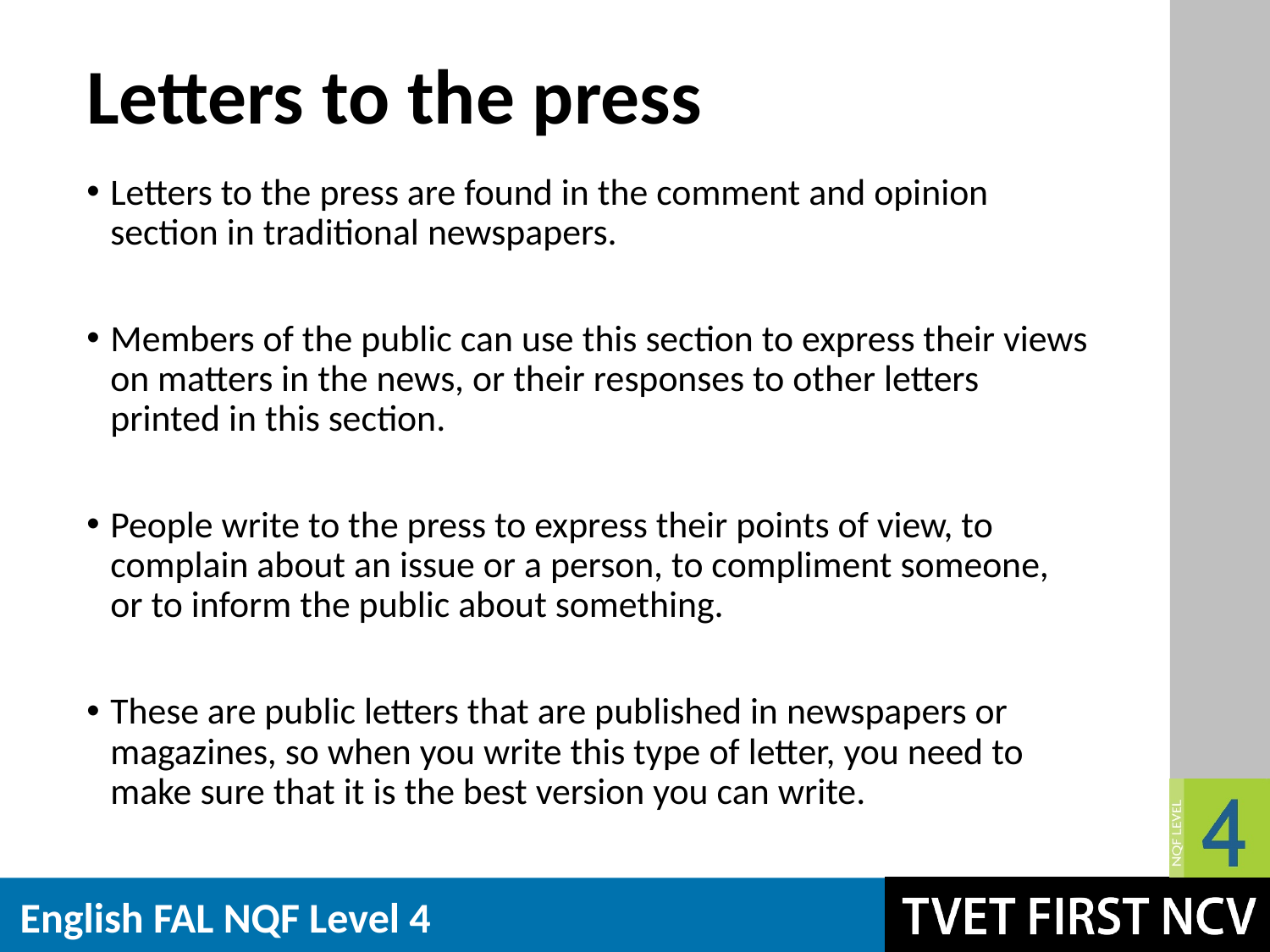

# Letters to the press
Letters to the press are found in the comment and opinion section in traditional newspapers.

Members of the public can use this section to express their views on matters in the news, or their responses to other letters printed in this section.

People write to the press to express their points of view, to complain about an issue or a person, to compliment someone, or to inform the public about something.

These are public letters that are published in newspapers or magazines, so when you write this type of letter, you need to make sure that it is the best version you can write.